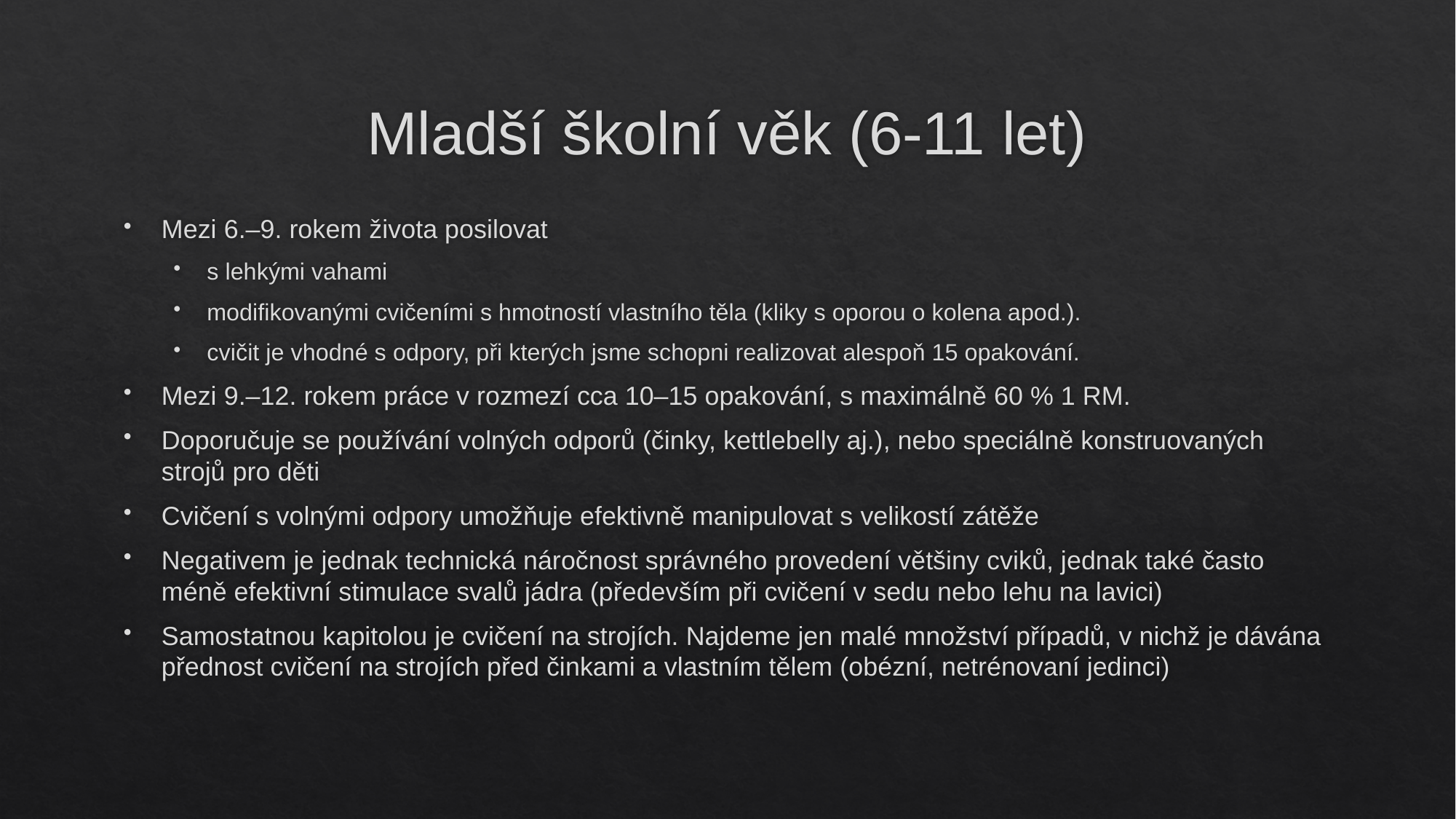

# Mladší školní věk (6-11 let)
Mezi 6.–9. rokem života posilovat
s lehkými vahami
modifikovanými cvičeními s hmotností vlastního těla (kliky s oporou o kolena apod.).
cvičit je vhodné s odpory, při kterých jsme schopni realizovat alespoň 15 opakování.
Mezi 9.–12. rokem práce v rozmezí cca 10–15 opakování, s maximálně 60 % 1 RM.
Doporučuje se používání volných odporů (činky, kettlebelly aj.), nebo speciálně konstruovaných strojů pro děti
Cvičení s volnými odpory umožňuje efektivně manipulovat s velikostí zátěže
Negativem je jednak technická náročnost správného provedení většiny cviků, jednak také často méně efektivní stimulace svalů jádra (především při cvičení v sedu nebo lehu na lavici)
Samostatnou kapitolou je cvičení na strojích. Najdeme jen malé množství případů, v nichž je dávána přednost cvičení na strojích před činkami a vlastním tělem (obézní, netrénovaní jedinci)